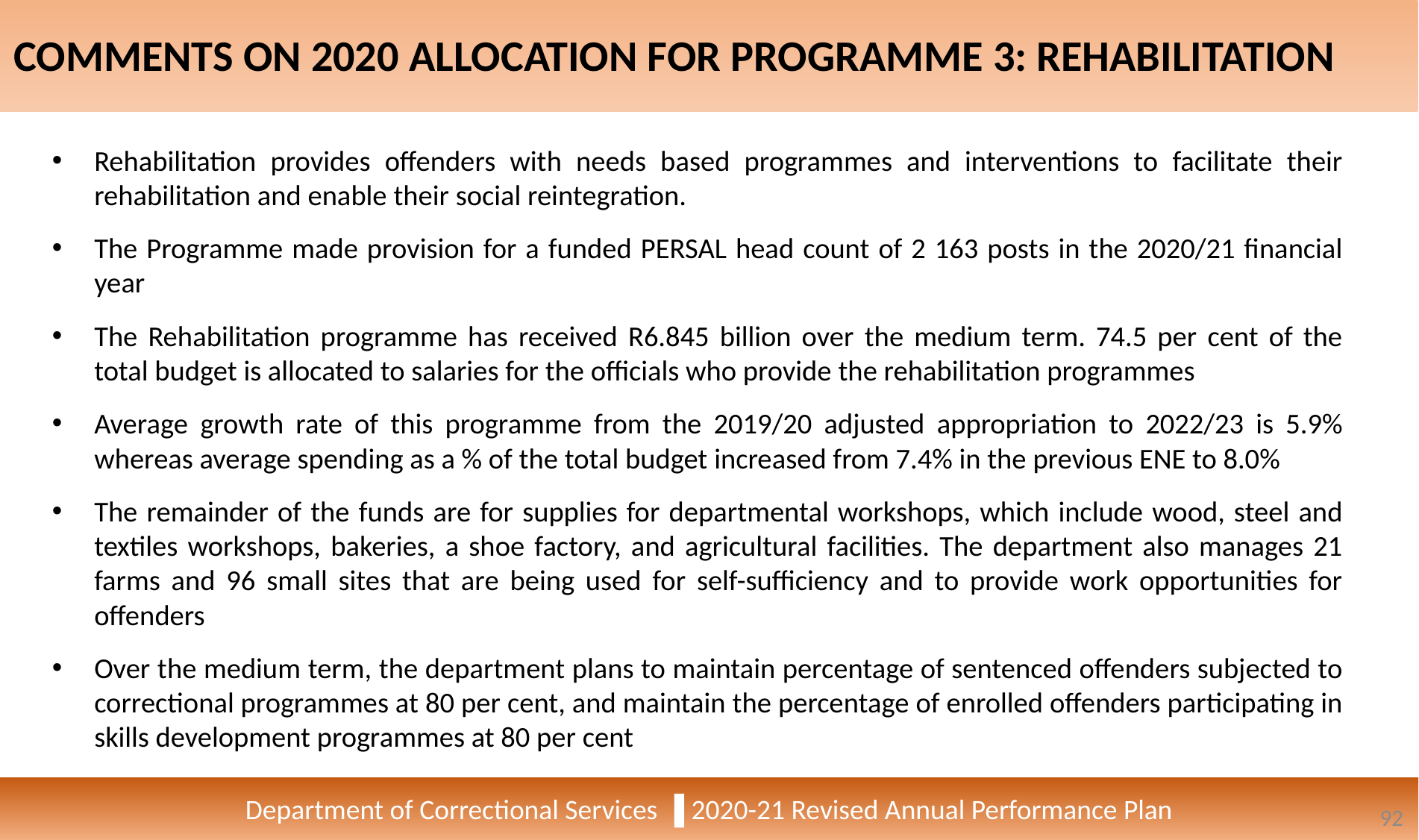

COMMENTS ON 2020 ALLOCATION FOR PROGRAMME 3: REHABILITATION
Department of Correctional Services ▐ 2020-21 Revised Annual Performance Plan
Rehabilitation provides offenders with needs based programmes and interventions to facilitate their rehabilitation and enable their social reintegration.
The Programme made provision for a funded PERSAL head count of 2 163 posts in the 2020/21 financial year
The Rehabilitation programme has received R6.845 billion over the medium term. 74.5 per cent of the total budget is allocated to salaries for the officials who provide the rehabilitation programmes
Average growth rate of this programme from the 2019/20 adjusted appropriation to 2022/23 is 5.9% whereas average spending as a % of the total budget increased from 7.4% in the previous ENE to 8.0%
The remainder of the funds are for supplies for departmental workshops, which include wood, steel and textiles workshops, bakeries, a shoe factory, and agricultural facilities. The department also manages 21 farms and 96 small sites that are being used for self-sufficiency and to provide work opportunities for offenders
Over the medium term, the department plans to maintain percentage of sentenced offenders subjected to correctional programmes at 80 per cent, and maintain the percentage of enrolled offenders participating in skills development programmes at 80 per cent
92